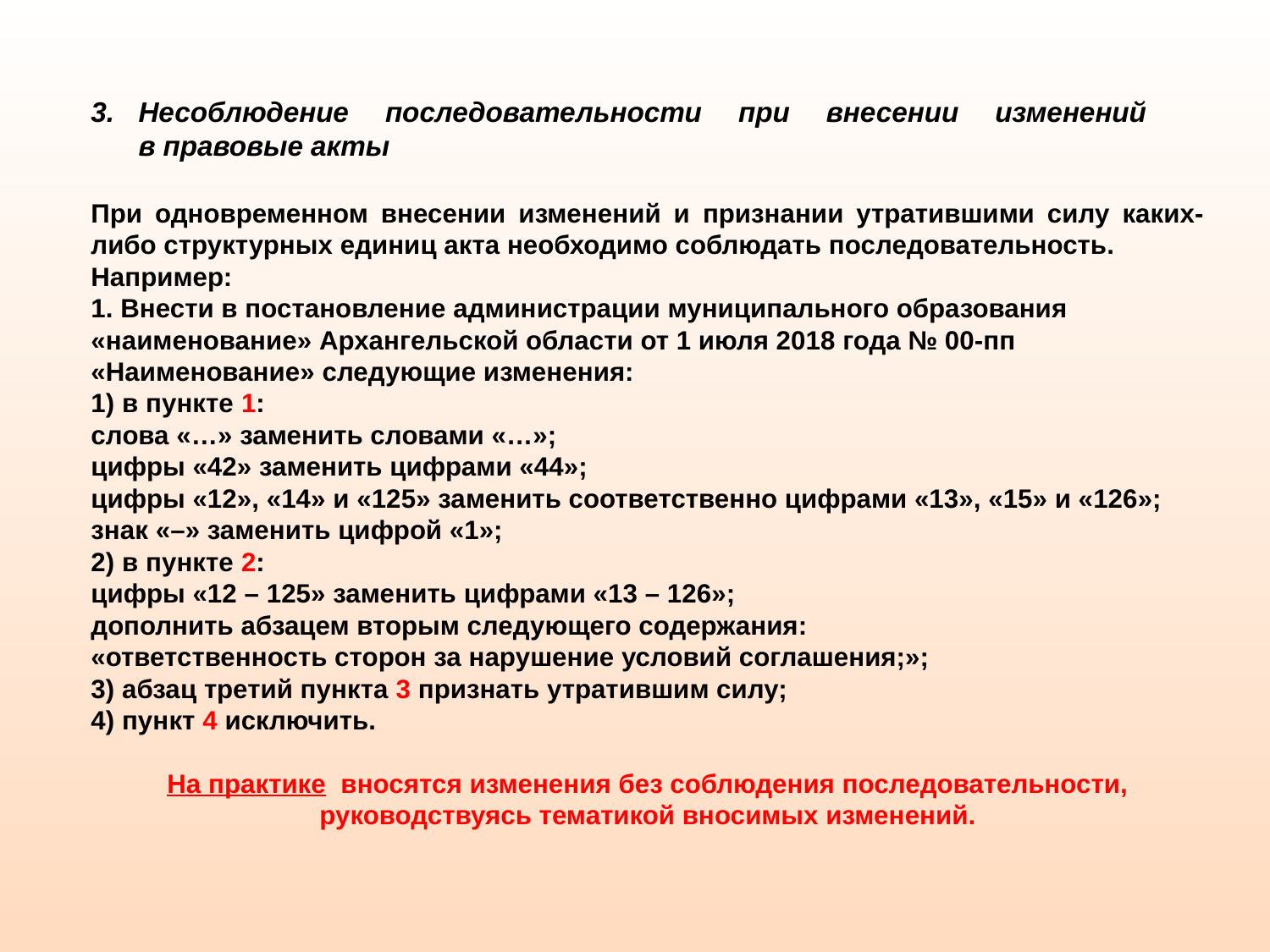

Несоблюдение последовательности при внесении изменений
в правовые акты

При одновременном внесении изменений и признании утратившими силу каких-либо структурных единиц акта необходимо соблюдать последовательность.
Например:
1. Внести в постановление администрации муниципального образования «наименование» Архангельской области от 1 июля 2018 года № 00-пп «Наименование» следующие изменения:
1) в пункте 1:
слова «…» заменить словами «…»;
цифры «42» заменить цифрами «44»;
цифры «12», «14» и «125» заменить соответственно цифрами «13», «15» и «126»;
знак «–» заменить цифрой «1»;
2) в пункте 2:
цифры «12 – 125» заменить цифрами «13 – 126»;
дополнить абзацем вторым следующего содержания:
«ответственность сторон за нарушение условий соглашения;»;
3) абзац третий пункта 3 признать утратившим силу;
4) пункт 4 исключить.

На практике  вносятся изменения без соблюдения последовательности, руководствуясь тематикой вносимых изменений.